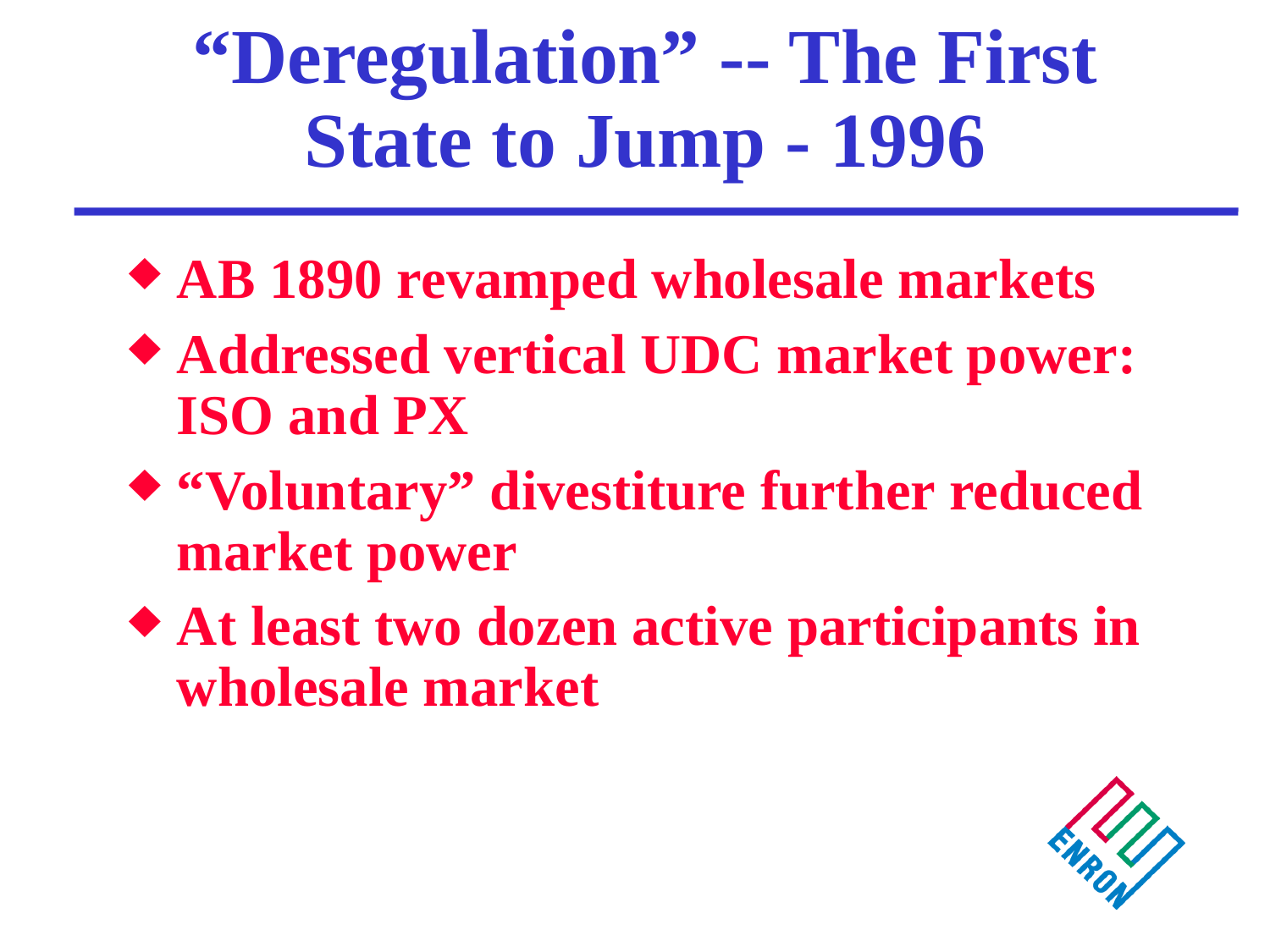

# “Deregulation” -- The First State to Jump - 1996
AB 1890 revamped wholesale markets
Addressed vertical UDC market power: ISO and PX
“Voluntary” divestiture further reduced market power
At least two dozen active participants in wholesale market